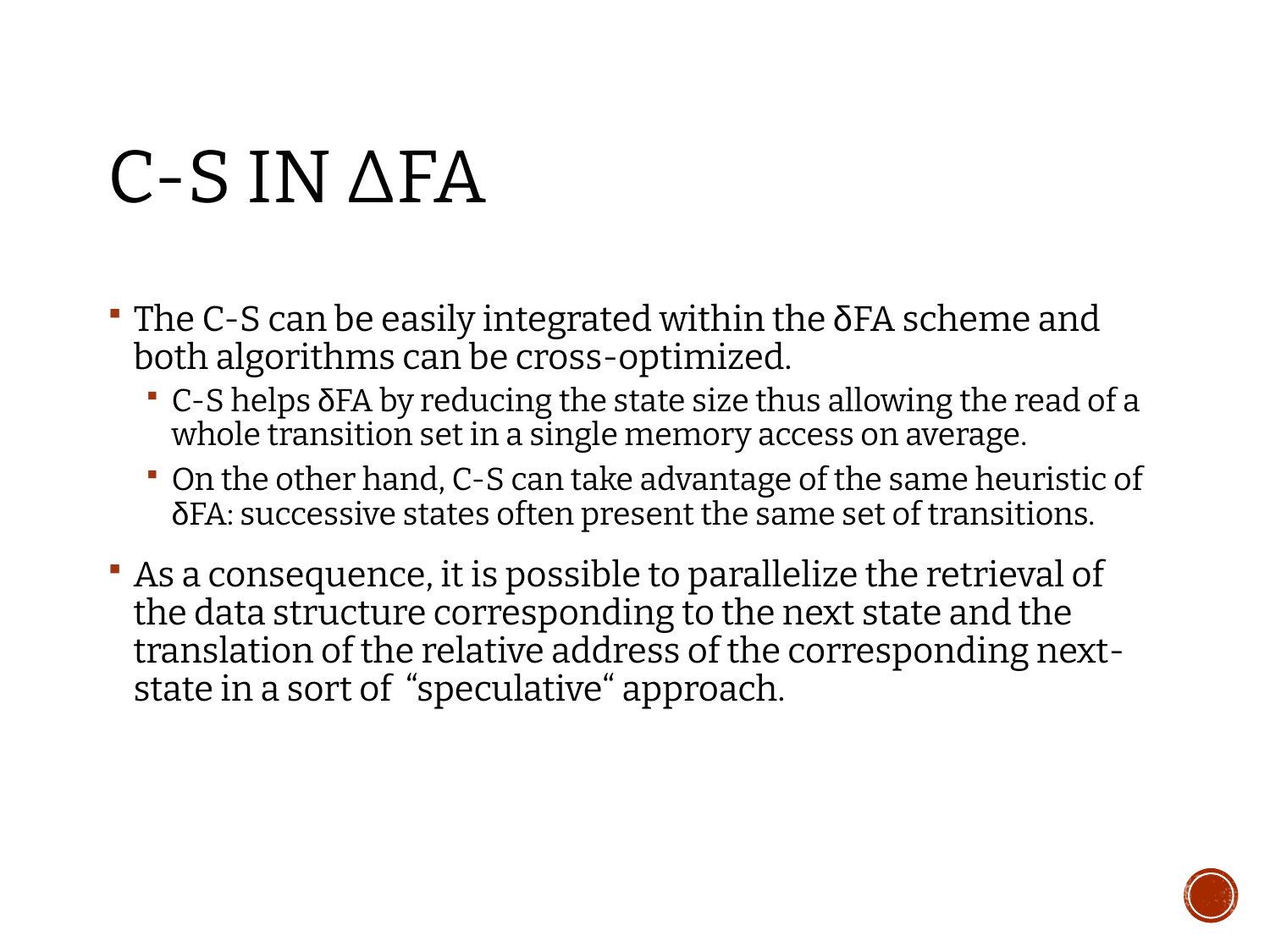

# C-S IN δFA
The C-S can be easily integrated within the δFA scheme and both algorithms can be cross-optimized.
C-S helps δFA by reducing the state size thus allowing the read of a whole transition set in a single memory access on average.
On the other hand, C-S can take advantage of the same heuristic of δFA: successive states often present the same set of transitions.
As a consequence, it is possible to parallelize the retrieval of the data structure corresponding to the next state and the translation of the relative address of the corresponding next-state in a sort of  “speculative“ approach.